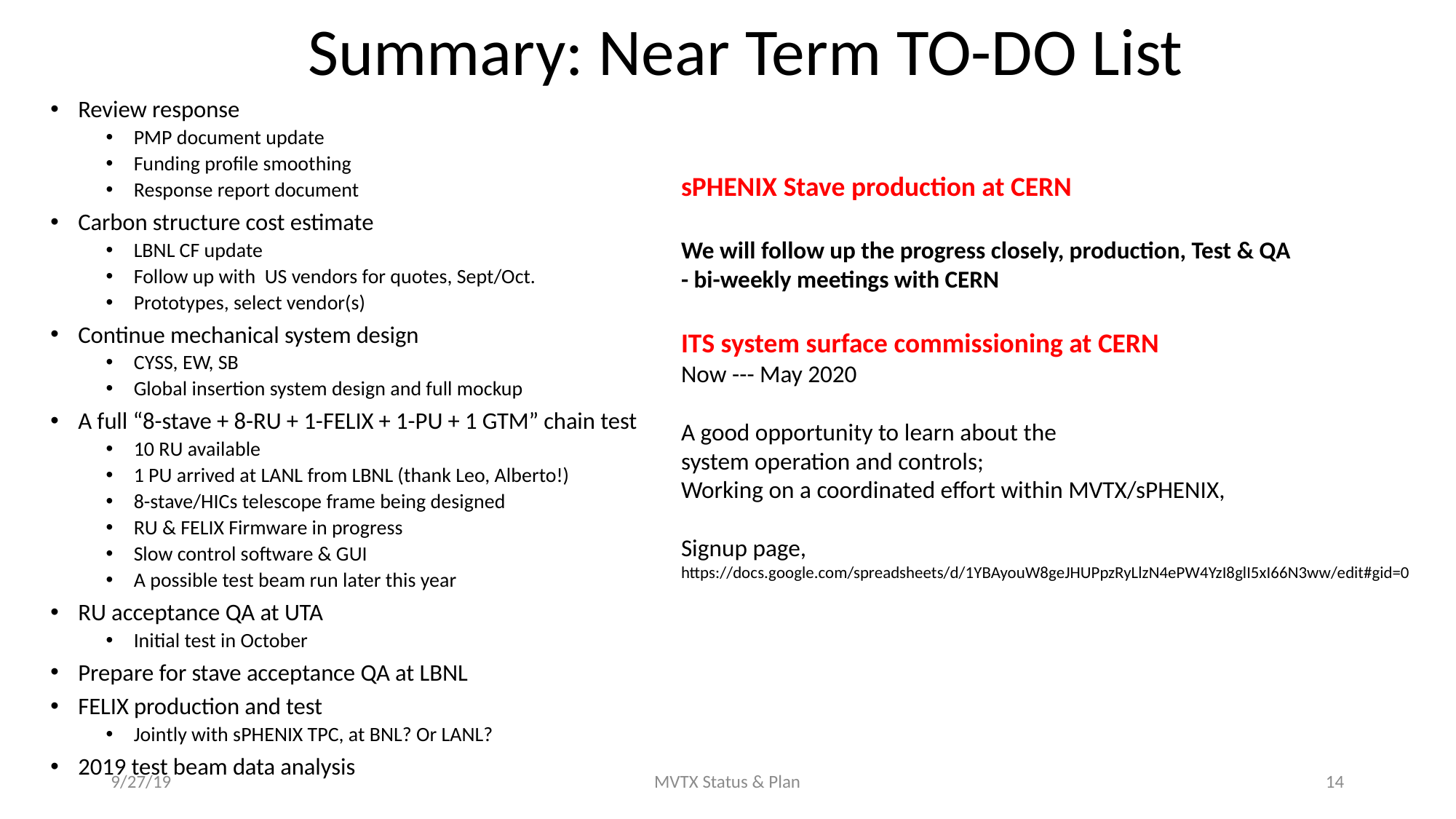

# Summary: Near Term TO-DO List
Review response
PMP document update
Funding profile smoothing
Response report document
Carbon structure cost estimate
LBNL CF update
Follow up with  US vendors for quotes, Sept/Oct.
Prototypes, select vendor(s)
Continue mechanical system design
CYSS, EW, SB
Global insertion system design and full mockup
A full “8-stave + 8-RU + 1-FELIX + 1-PU + 1 GTM” chain test
10 RU available
1 PU arrived at LANL from LBNL (thank Leo, Alberto!)
8-stave/HICs telescope frame being designed
RU & FELIX Firmware in progress
Slow control software & GUI
A possible test beam run later this year
RU acceptance QA at UTA
Initial test in October
Prepare for stave acceptance QA at LBNL
FELIX production and test
Jointly with sPHENIX TPC, at BNL? Or LANL?
2019 test beam data analysis
sPHENIX Stave production at CERN

We will follow up the progress closely, production, Test & QA
- bi-weekly meetings with CERN

ITS system surface commissioning at CERN
Now --- May 2020

A good opportunity to learn about the
system operation and controls;
Working on a coordinated effort within MVTX/sPHENIX,

Signup page,
https://docs.google.com/spreadsheets/d/1YBAyouW8geJHUPpzRyLlzN4ePW4YzI8glI5xI66N3ww/edit#gid=0

9/27/19
MVTX Status & Plan
14